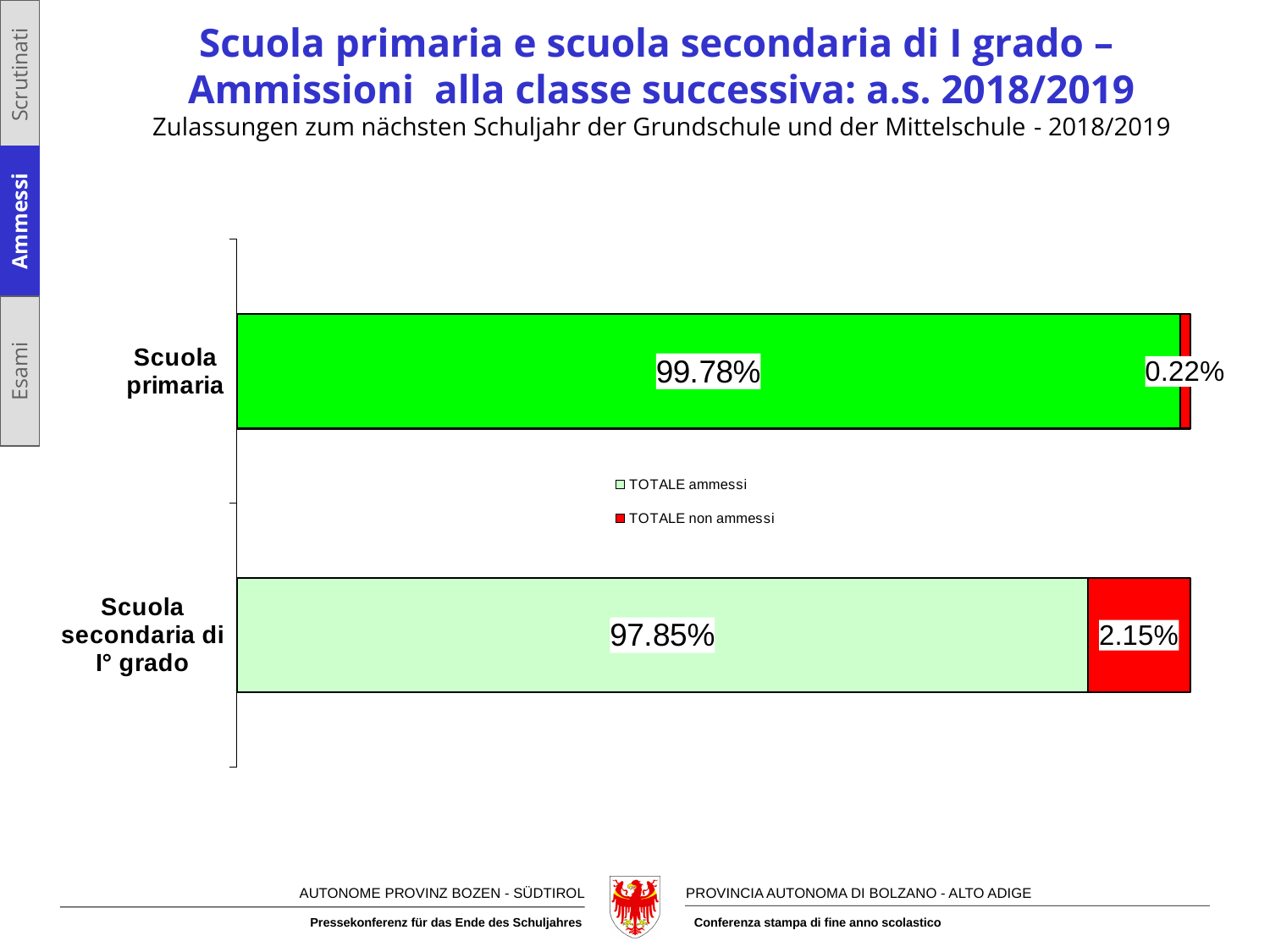

Scrutinati
Ammessi
Esami
# Scuola primaria e scuola secondaria di I grado – Ammissioni  alla classe successiva: a.s. 2018/2019 Zulassungen zum nächsten Schuljahr der Grundschule und der Mittelschule - 2018/2019

### Chart

| Category | TOTALE ammessi | TOTALE non ammessi |
|---|---|---|
| Scuola primaria | 0.9978304664497133 | 0.0021695335502866886 |
| Scuola secondaria di I° grado | 0.978523166023166 | 0.021476833976833976 |